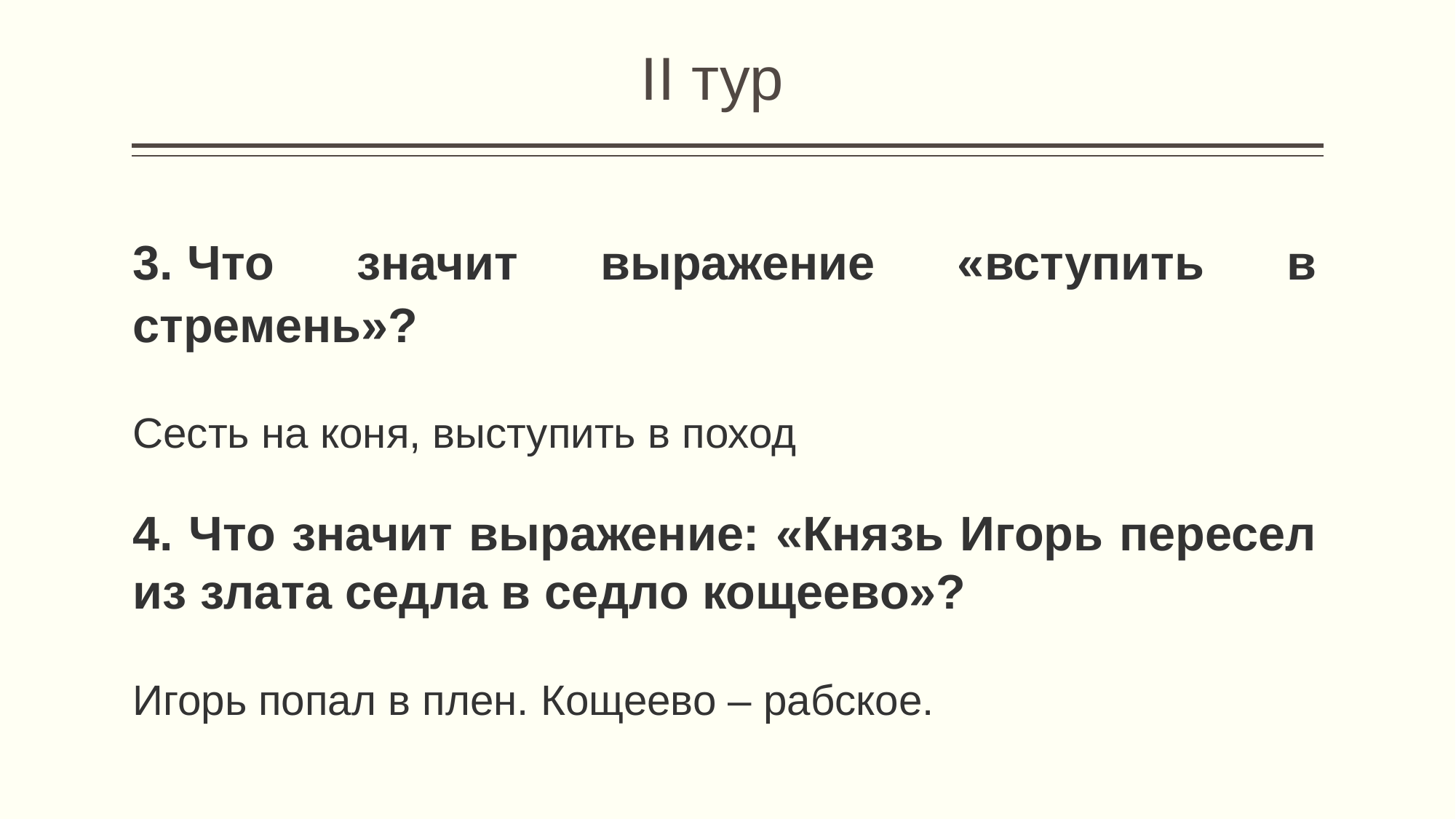

II тур
3.	Что значит выражение «вступить в стремень»?
Сесть на коня, выступить в поход
4. Что значит выражение: «Князь Игорь пересел из злата седла в седло кощеево»?
Игорь попал в плен. Кощеево – рабское.